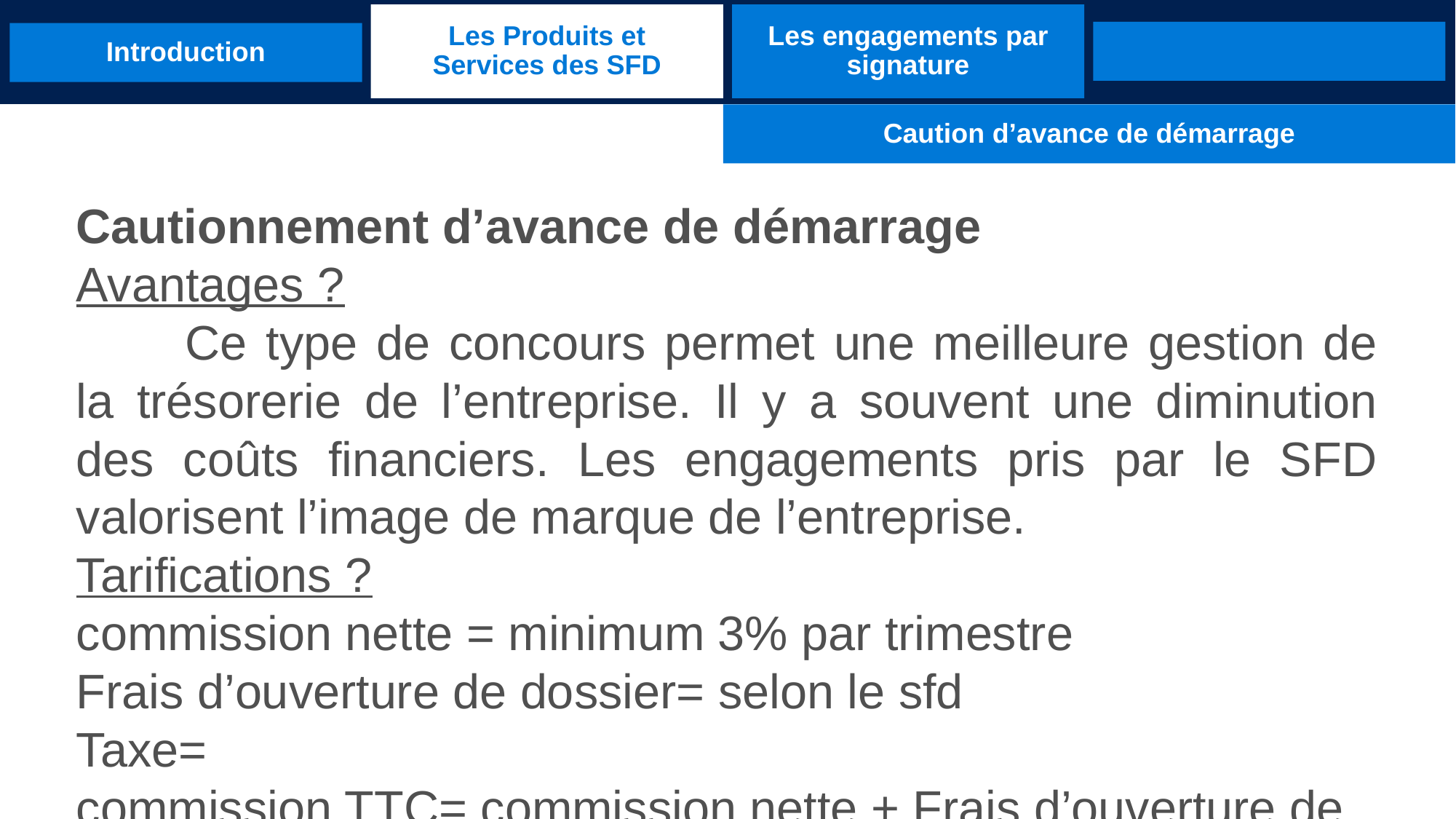

Les Produits et Services des SFD
Les engagements par signature
Introduction

Caution d’avance de démarrage
Cautionnement d’avance de démarrage
Avantages ?
	Ce type de concours permet une meilleure gestion de la trésorerie de l’entreprise. Il y a souvent une diminution des coûts financiers. Les engagements pris par le SFD valorisent l’image de marque de l’entreprise.
Tarifications ?
commission nette = minimum 3% par trimestre
Frais d’ouverture de dossier= selon le sfd
Taxe=
commission TTC= commission nette + Frais d’ouverture de dossier +Taxe